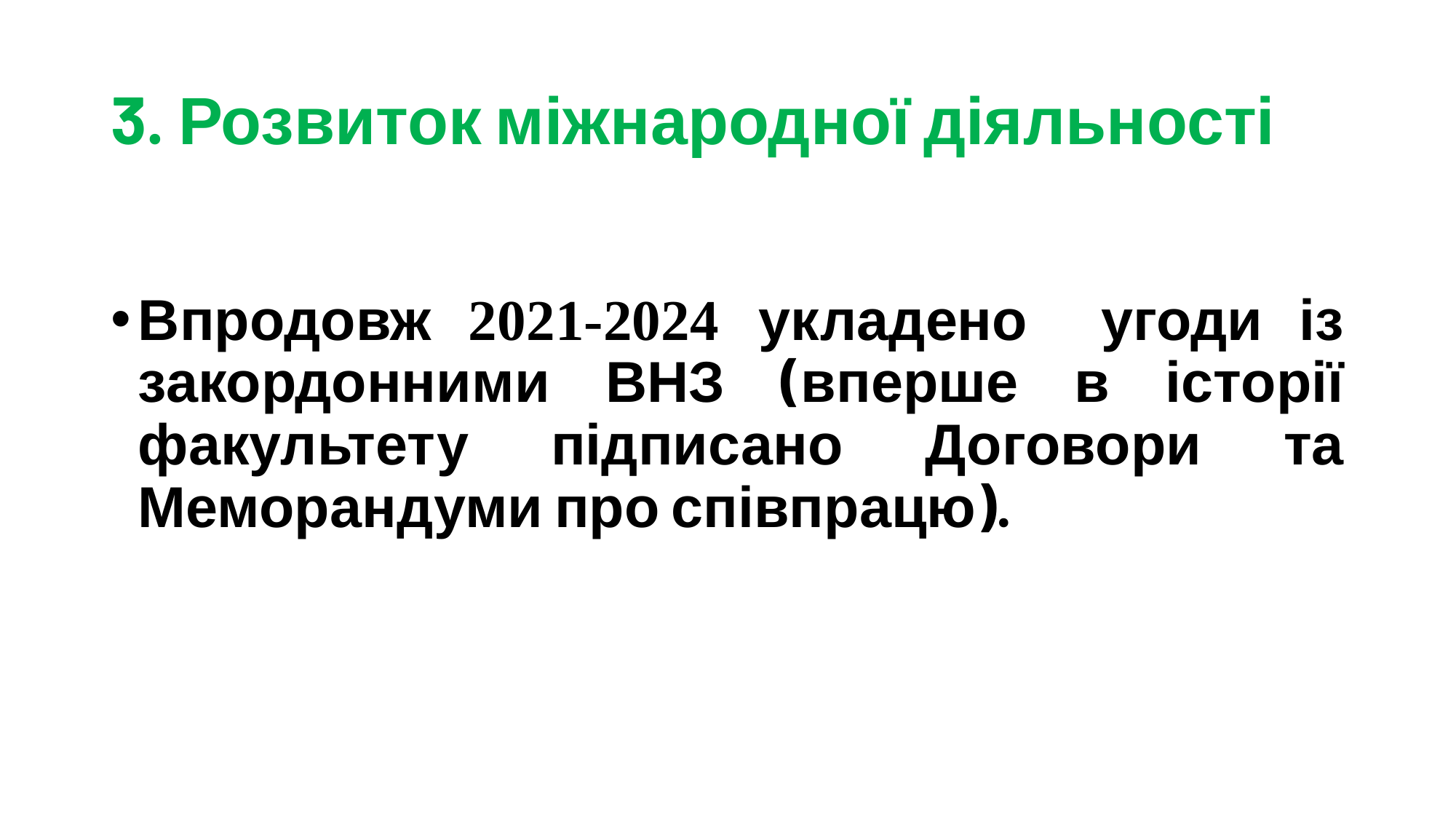

# 3. Розвиток міжнародної діяльності
Впродовж 2021-2024 укладено  угоди із закордонними ВНЗ (вперше в історії факультету підписано Договори та Меморандуми про співпрацю).